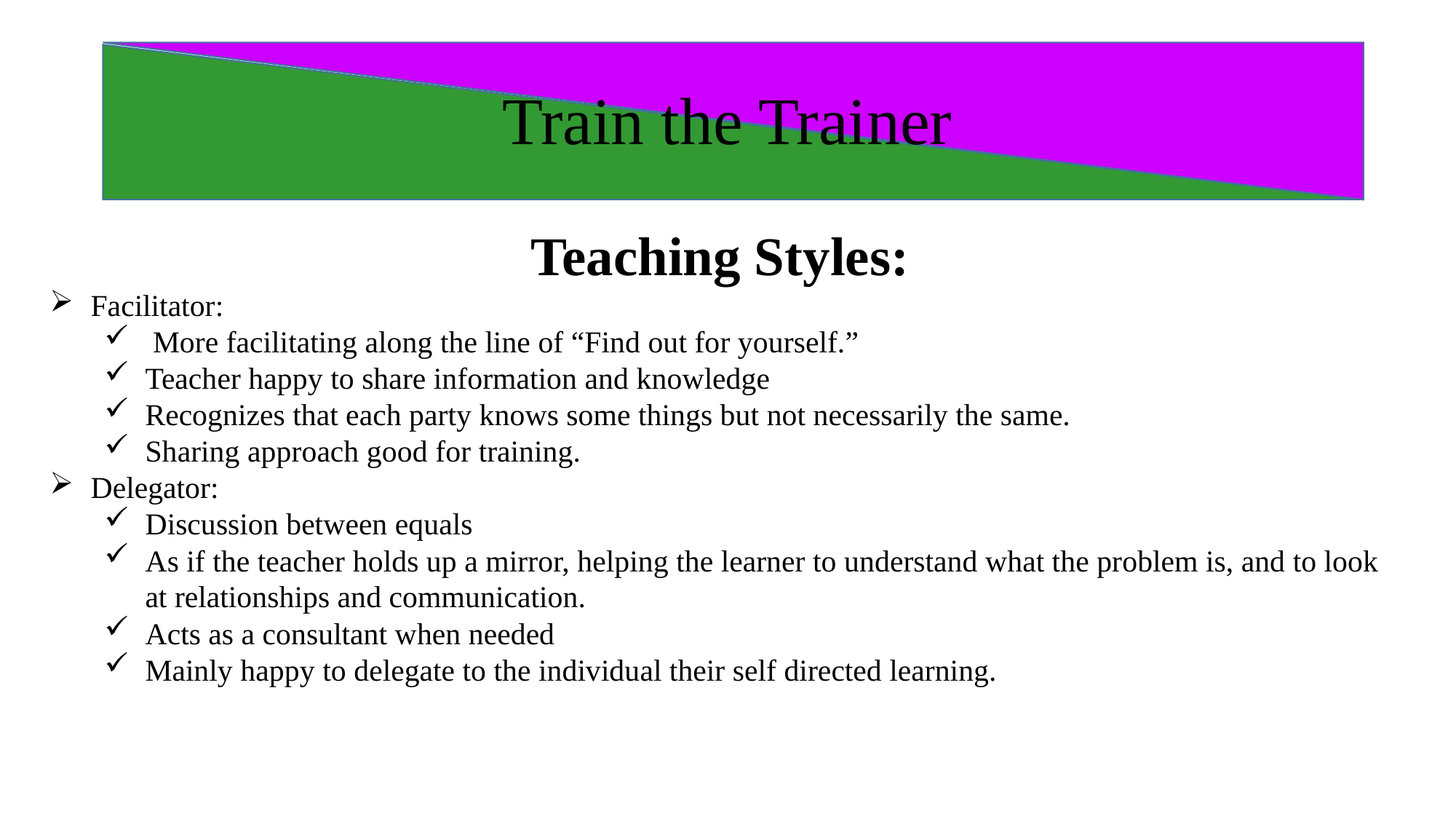

# Train the Trainer

Teaching Styles:
Facilitator:
 More facilitating along the line of “Find out for yourself.”
Teacher happy to share information and knowledge
Recognizes that each party knows some things but not necessarily the same.
Sharing approach good for training.
Delegator:
Discussion between equals
As if the teacher holds up a mirror, helping the learner to understand what the problem is, and to look at relationships and communication.
Acts as a consultant when needed
Mainly happy to delegate to the individual their self directed learning.